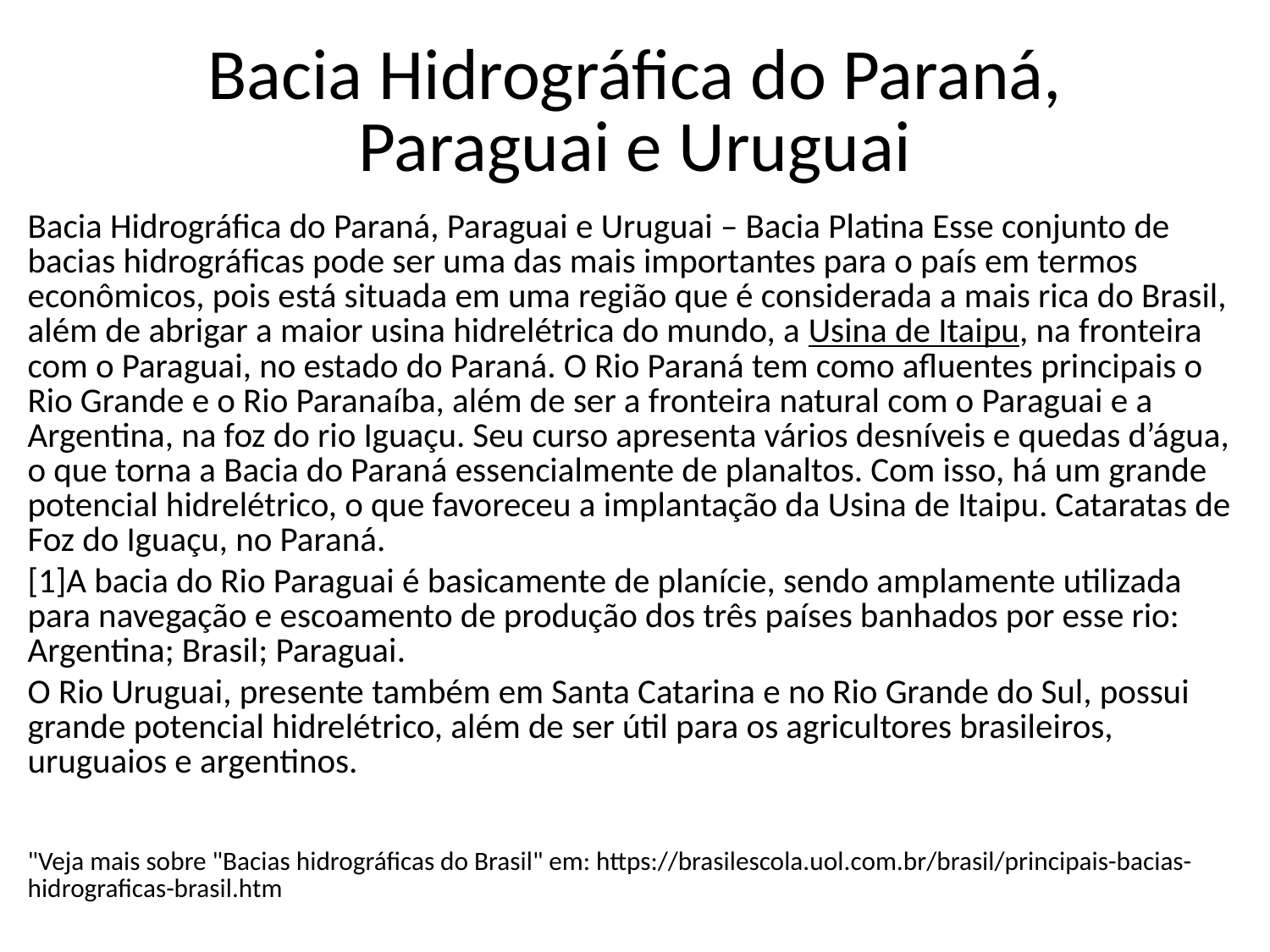

# Bacia Hidrográfica do Paraná, Paraguai e Uruguai
Bacia Hidrográfica do Paraná, Paraguai e Uruguai – Bacia Platina Esse conjunto de bacias hidrográficas pode ser uma das mais importantes para o país em termos econômicos, pois está situada em uma região que é considerada a mais rica do Brasil, além de abrigar a maior usina hidrelétrica do mundo, a Usina de Itaipu, na fronteira com o Paraguai, no estado do Paraná. O Rio Paraná tem como afluentes principais o Rio Grande e o Rio Paranaíba, além de ser a fronteira natural com o Paraguai e a Argentina, na foz do rio Iguaçu. Seu curso apresenta vários desníveis e quedas d’água, o que torna a Bacia do Paraná essencialmente de planaltos. Com isso, há um grande potencial hidrelétrico, o que favoreceu a implantação da Usina de Itaipu. Cataratas de Foz do Iguaçu, no Paraná.
[1]A bacia do Rio Paraguai é basicamente de planície, sendo amplamente utilizada para navegação e escoamento de produção dos três países banhados por esse rio: Argentina; Brasil; Paraguai.
O Rio Uruguai, presente também em Santa Catarina e no Rio Grande do Sul, possui grande potencial hidrelétrico, além de ser útil para os agricultores brasileiros, uruguaios e argentinos.

"Veja mais sobre "Bacias hidrográficas do Brasil" em: https://brasilescola.uol.com.br/brasil/principais-bacias-hidrograficas-brasil.htm